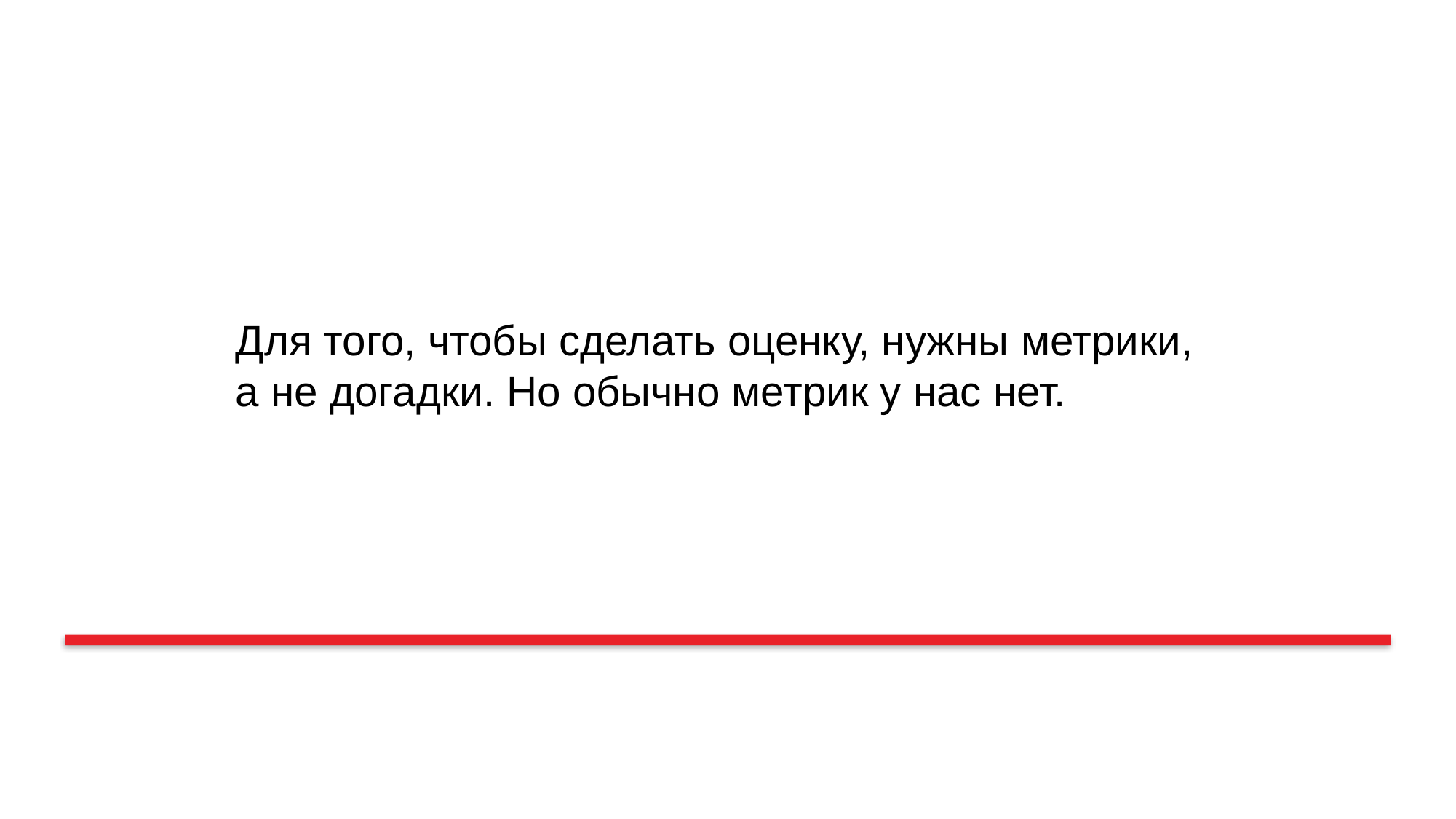

Для того, чтобы сделать оценку, нужны метрики, а не догадки. Но обычно метрик у нас нет.